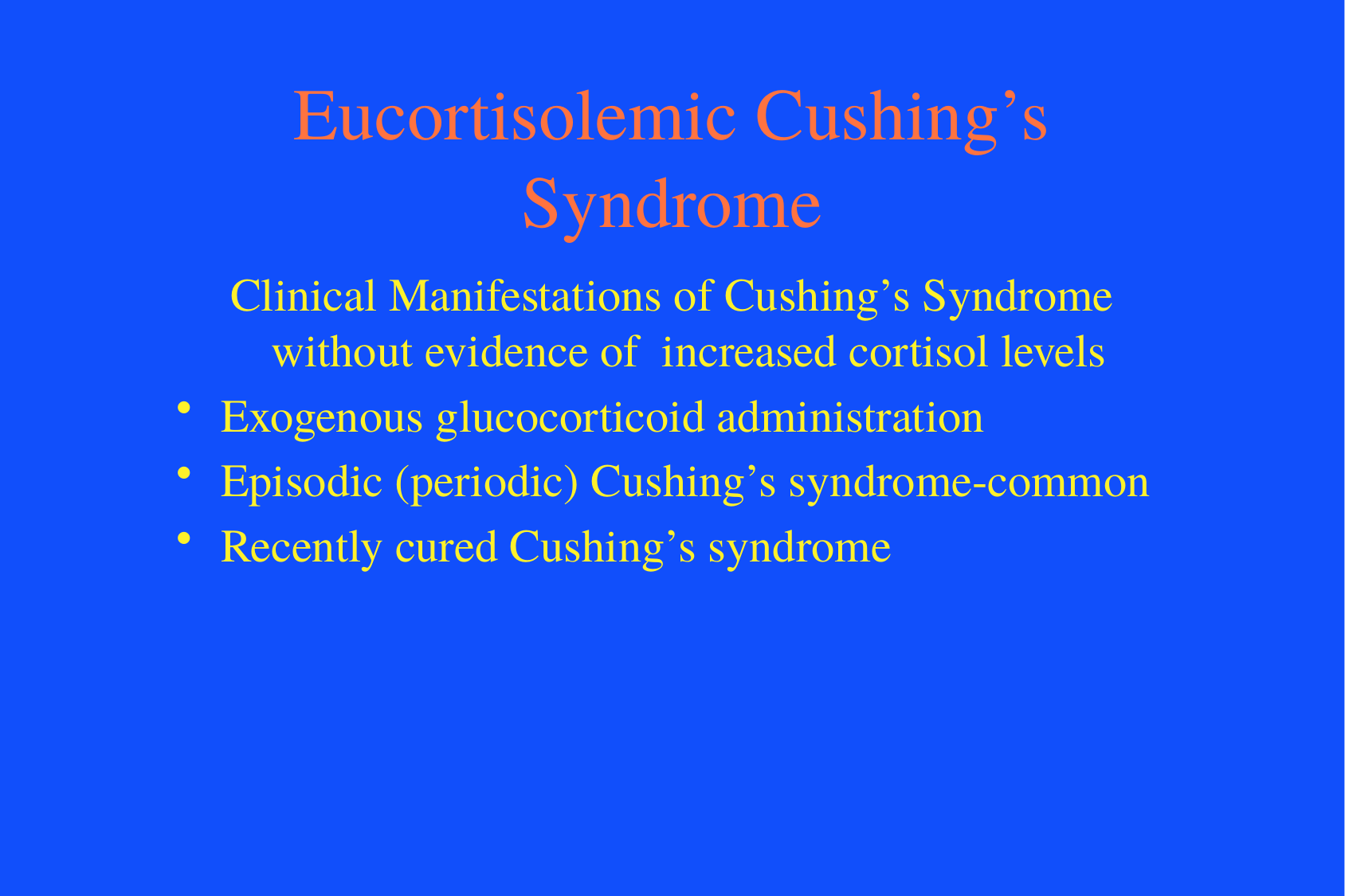

# Eucortisolemic Cushing’s Syndrome
Clinical Manifestations of Cushing’s Syndrome without evidence of  increased cortisol levels
Exogenous glucocorticoid administration
Episodic (periodic) Cushing’s syndrome-common
Recently cured Cushing’s syndrome